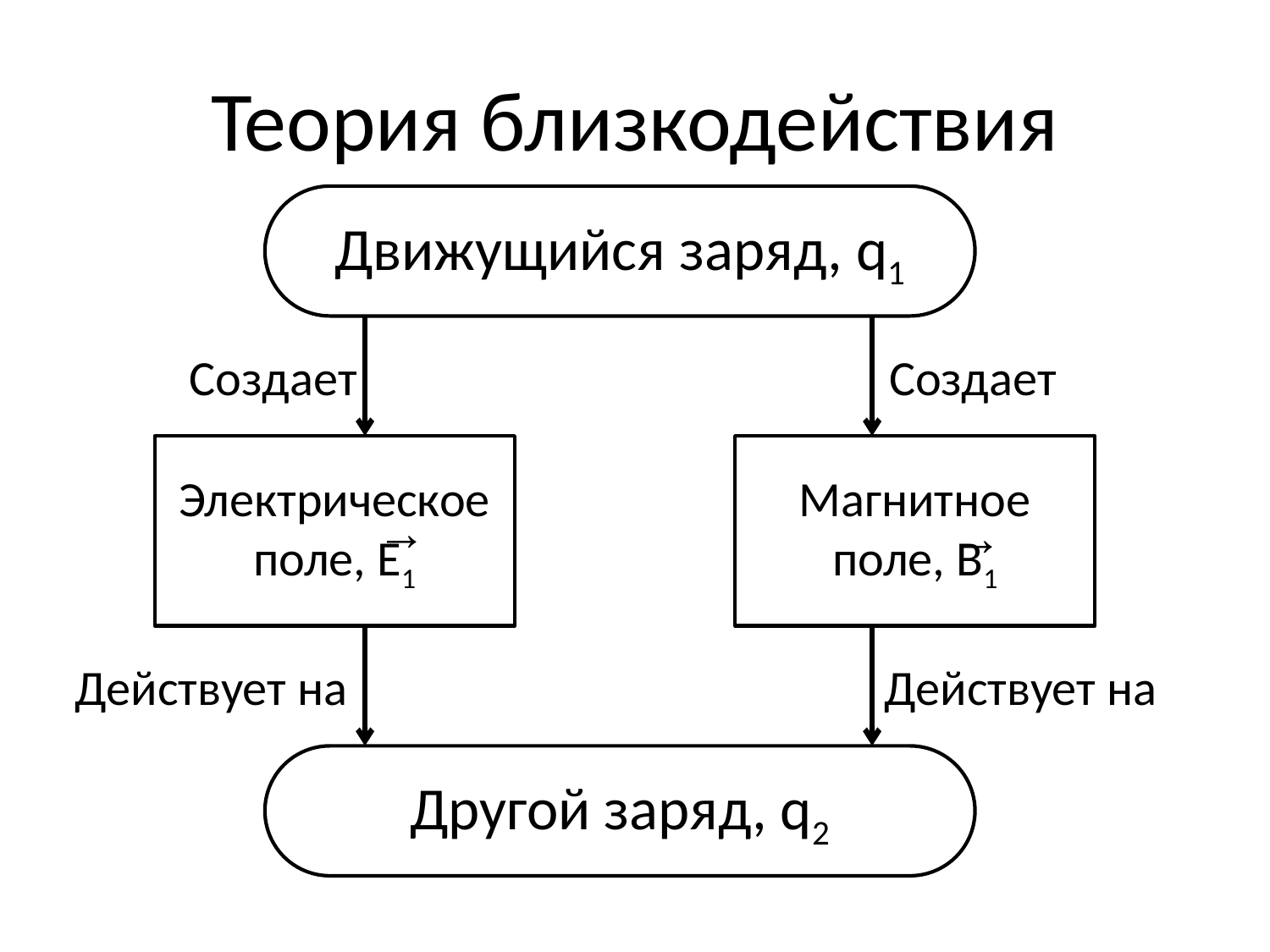

# Теория близкодействия
Движущийся заряд, q1
Создает
Создает
Электрическое поле, Е1
Магнитное поле, В1
→
→
Действует на
Действует на
Другой заряд, q2